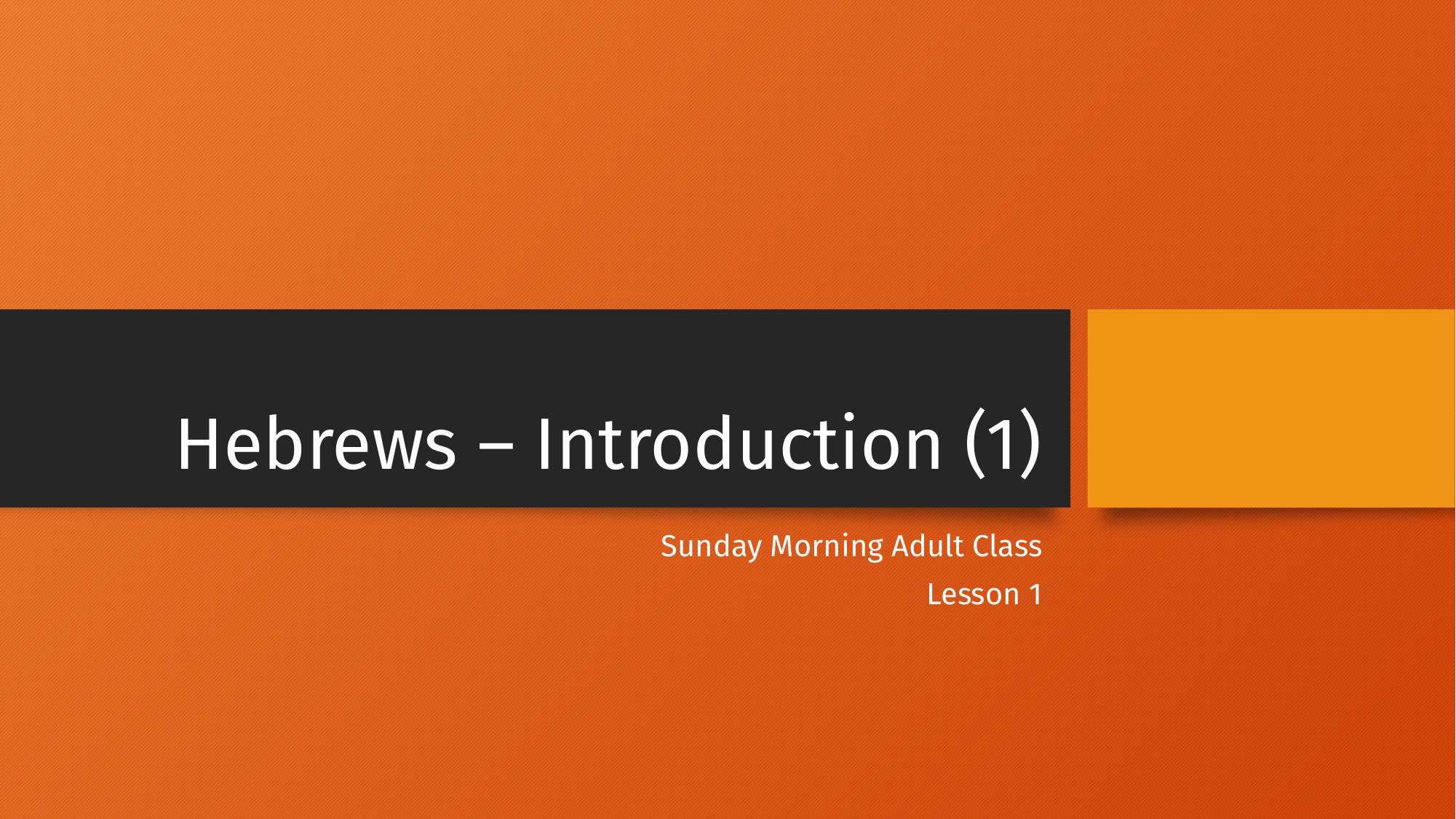

# Hebrews – Introduction (1)
Sunday Morning Adult Class
Lesson 1